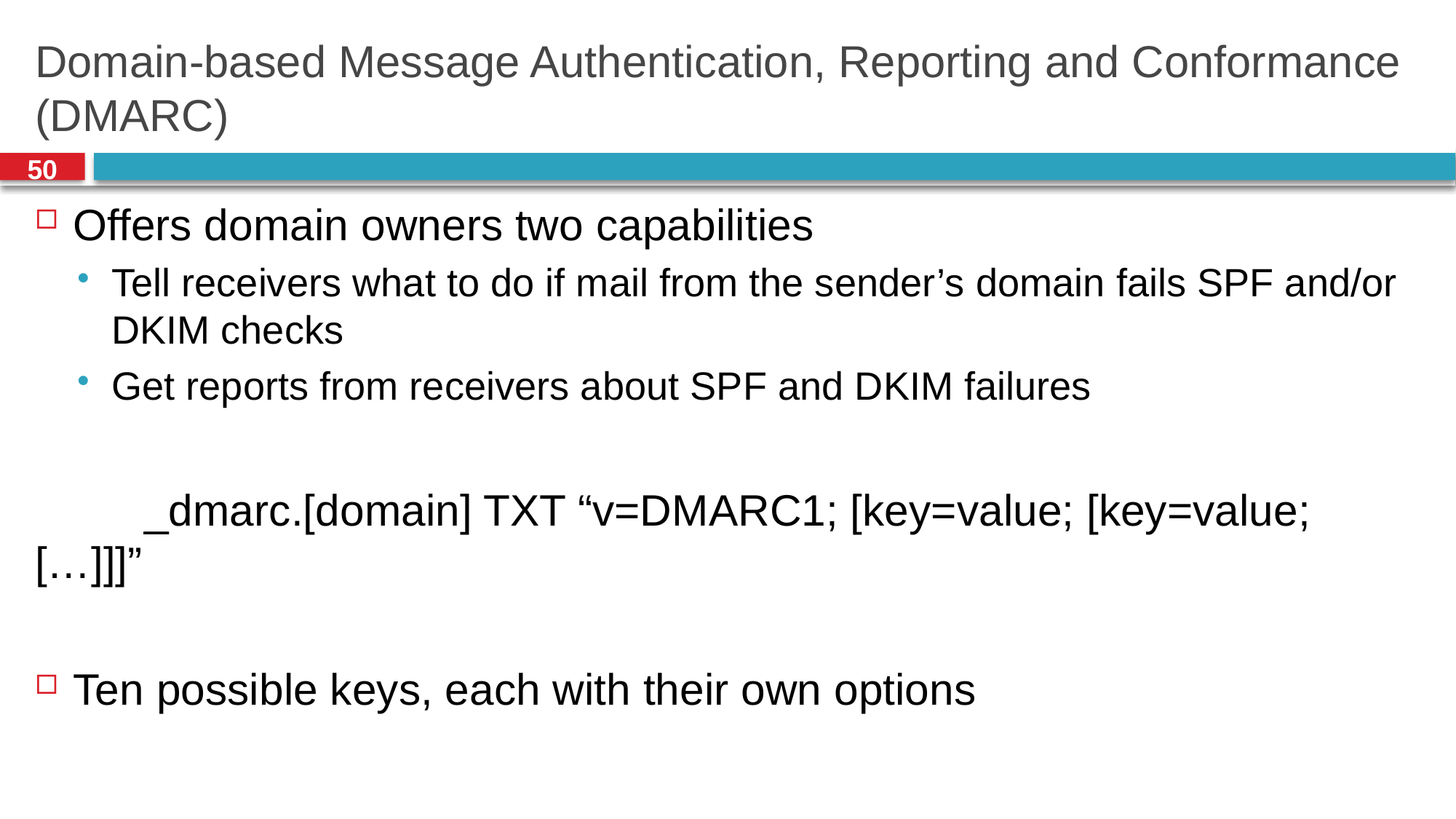

# Domain-based Message Authentication, Reporting and Conformance (DMARC)
50
Offers domain owners two capabilities
Tell receivers what to do if mail from the sender’s domain fails SPF and/or DKIM checks
Get reports from receivers about SPF and DKIM failures

	_dmarc.[domain] TXT “v=DMARC1; [key=value; [key=value; […]]]”

Ten possible keys, each with their own options